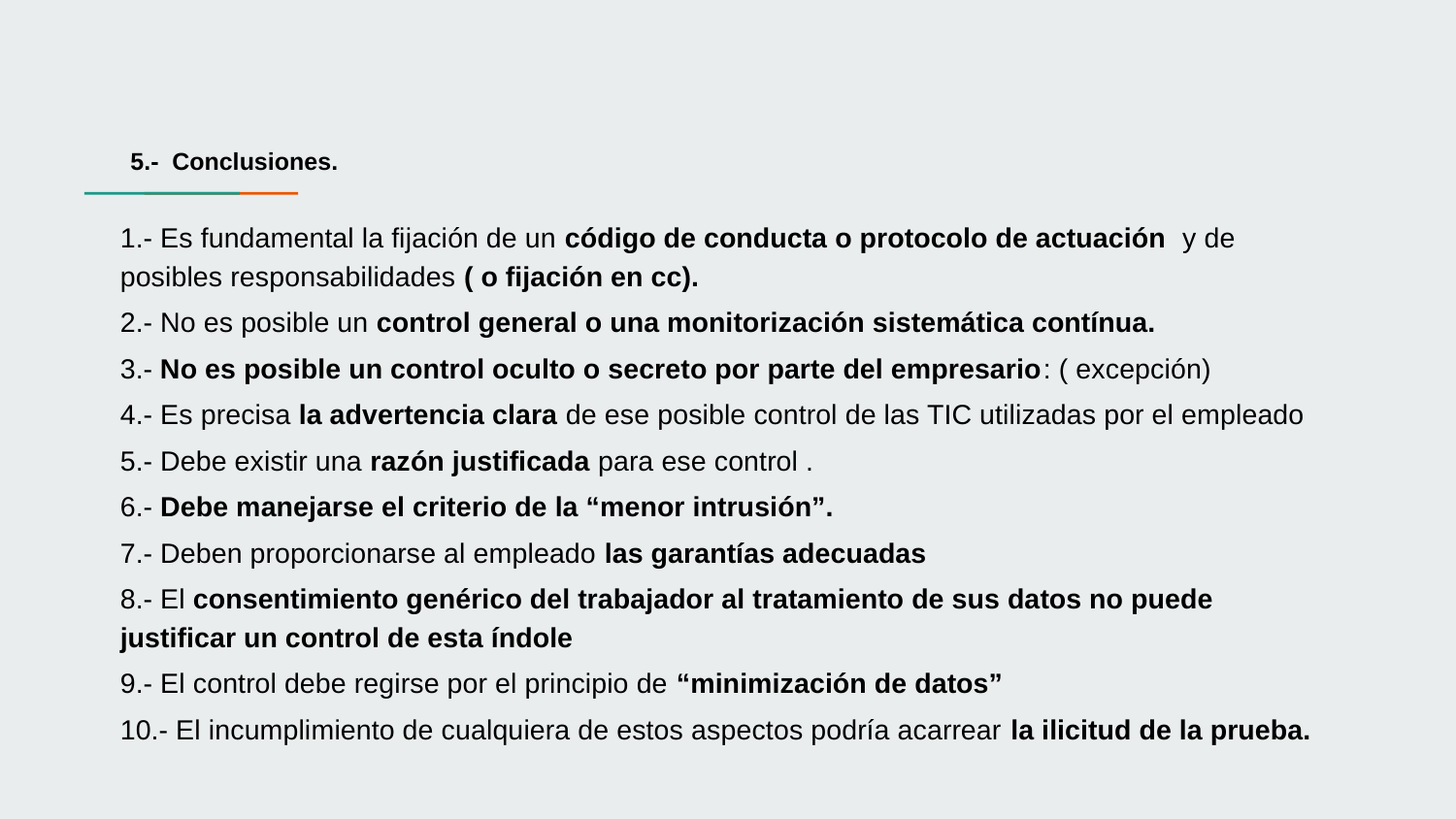

# 5.-  Conclusiones.

1.- Es fundamental la fijación de un código de conducta o protocolo de actuación  y de posibles responsabilidades ( o fijación en cc).
2.- No es posible un control general o una monitorización sistemática contínua.
3.- No es posible un control oculto o secreto por parte del empresario: ( excepción)
4.- Es precisa la advertencia clara de ese posible control de las TIC utilizadas por el empleado
5.- Debe existir una razón justificada para ese control .
6.- Debe manejarse el criterio de la “menor intrusión”.
7.- Deben proporcionarse al empleado las garantías adecuadas
8.- El consentimiento genérico del trabajador al tratamiento de sus datos no puede justificar un control de esta índole
9.- El control debe regirse por el principio de “minimización de datos”
10.- El incumplimiento de cualquiera de estos aspectos podría acarrear la ilicitud de la prueba.